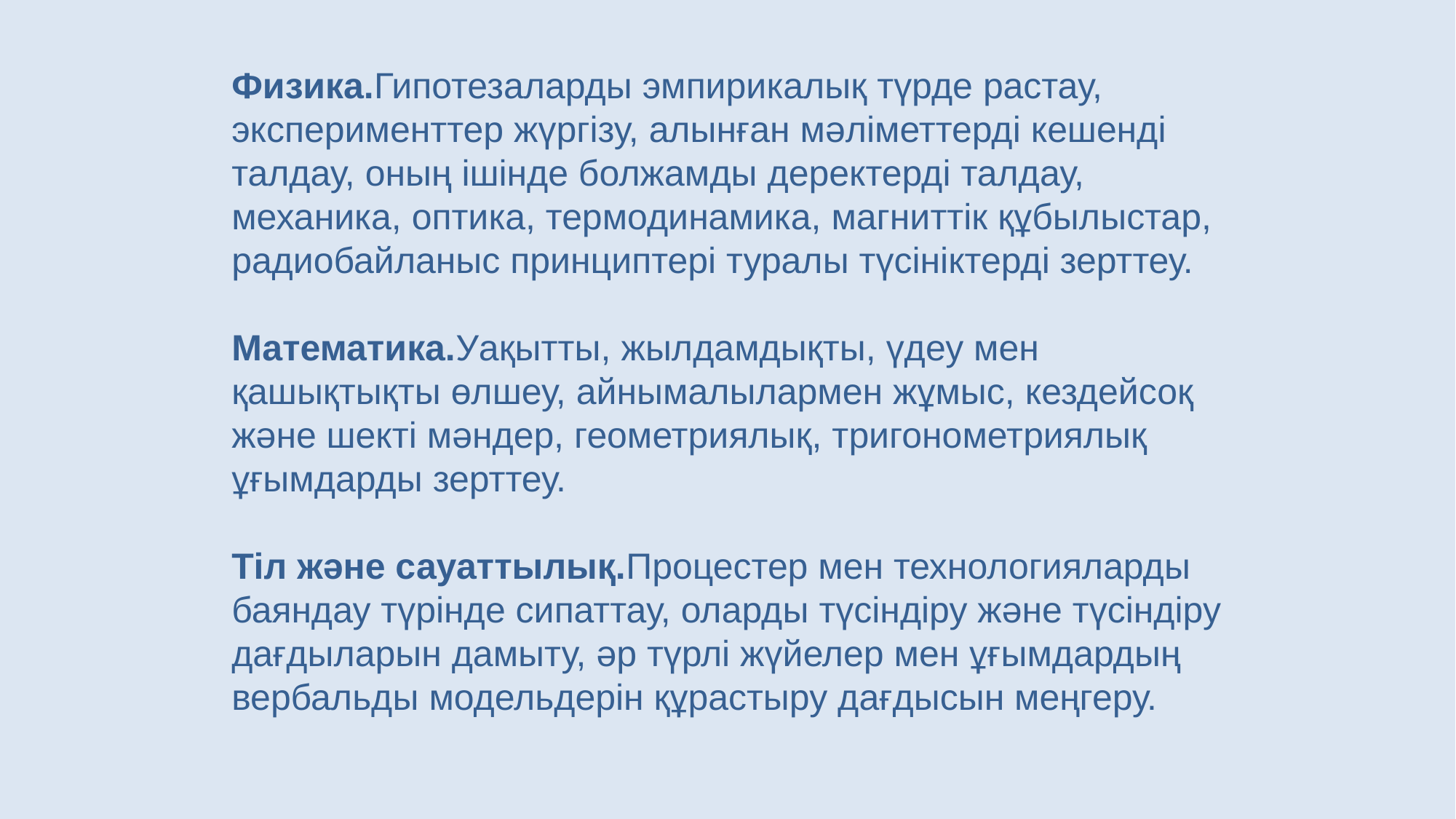

Физика.Гипотезаларды эмпирикалық түрде растау, эксперименттер жүргізу, алынған мәліметтерді кешенді талдау, оның ішінде болжамды деректерді талдау, механика, оптика, термодинамика, магниттік құбылыстар, радиобайланыс принциптері туралы түсініктерді зерттеу.

Математика.Уақытты, жылдамдықты, үдеу мен қашықтықты өлшеу, айнымалылармен жұмыс, кездейсоқ және шекті мәндер, геометриялық, тригонометриялық ұғымдарды зерттеу.

Тіл және сауаттылық.Процестер мен технологияларды баяндау түрінде сипаттау, оларды түсіндіру және түсіндіру дағдыларын дамыту, әр түрлі жүйелер мен ұғымдардың вербальды модельдерін құрастыру дағдысын меңгеру.